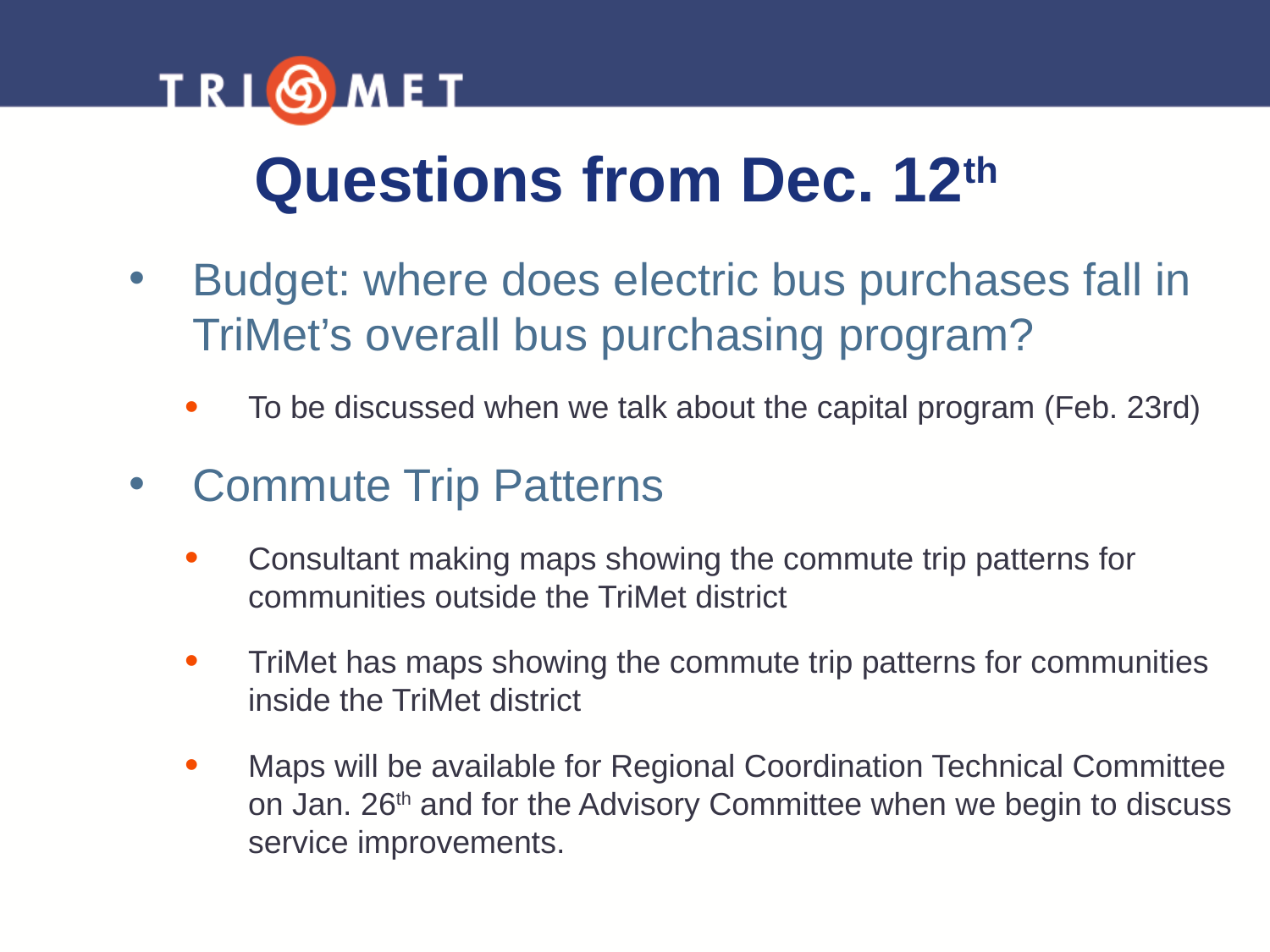

# Questions from Dec. 12th
Budget: where does electric bus purchases fall in TriMet’s overall bus purchasing program?
To be discussed when we talk about the capital program (Feb. 23rd)
Commute Trip Patterns
Consultant making maps showing the commute trip patterns for communities outside the TriMet district
TriMet has maps showing the commute trip patterns for communities inside the TriMet district
Maps will be available for Regional Coordination Technical Committee on Jan. 26th and for the Advisory Committee when we begin to discuss service improvements.